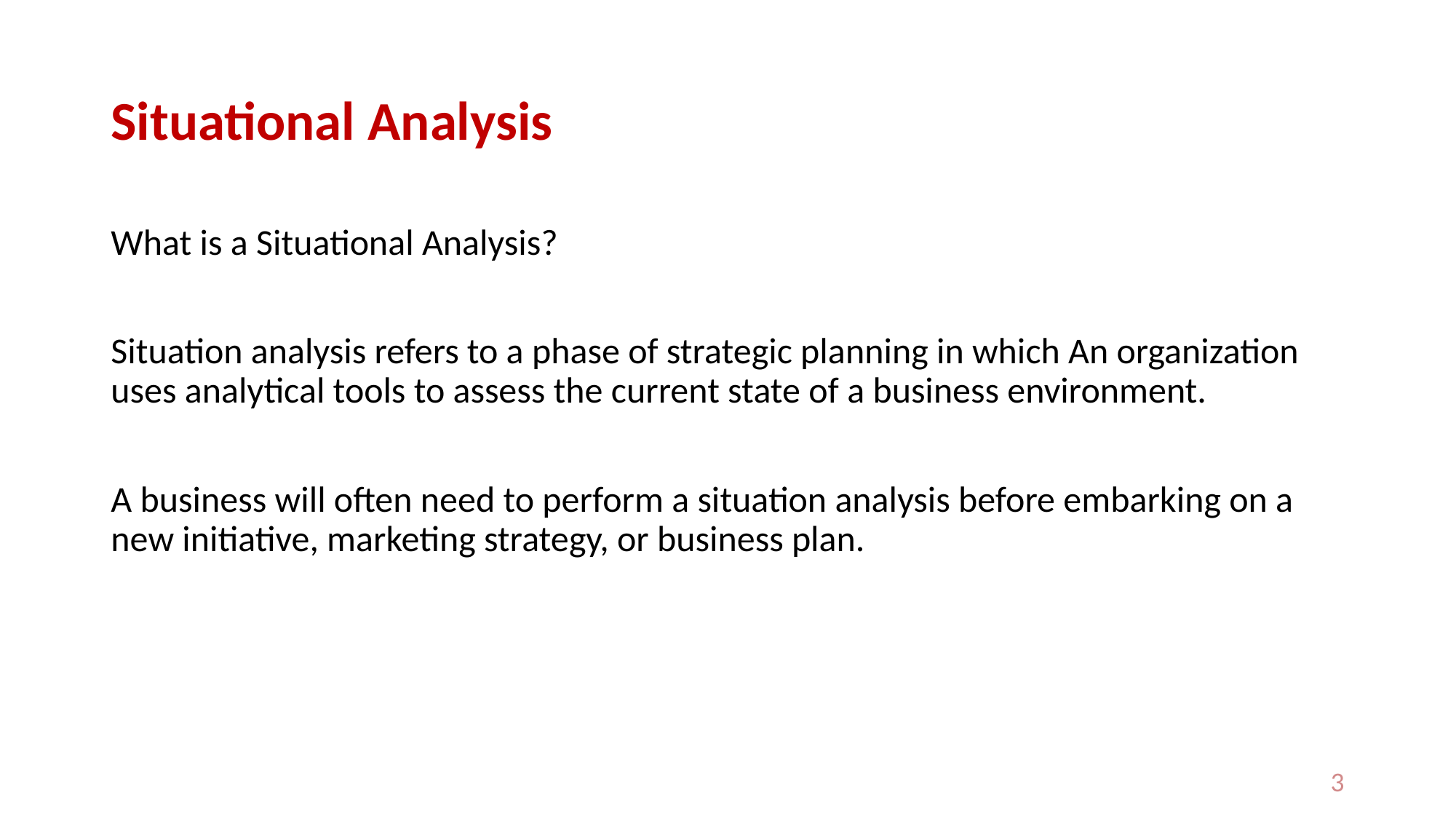

# Situational Analysis
What is a Situational Analysis?

Situation analysis refers to a phase of strategic planning in which An organization uses analytical tools to assess the current state of a business environment.

A business will often need to perform a situation analysis before embarking on a new initiative, marketing strategy, or business plan.
3